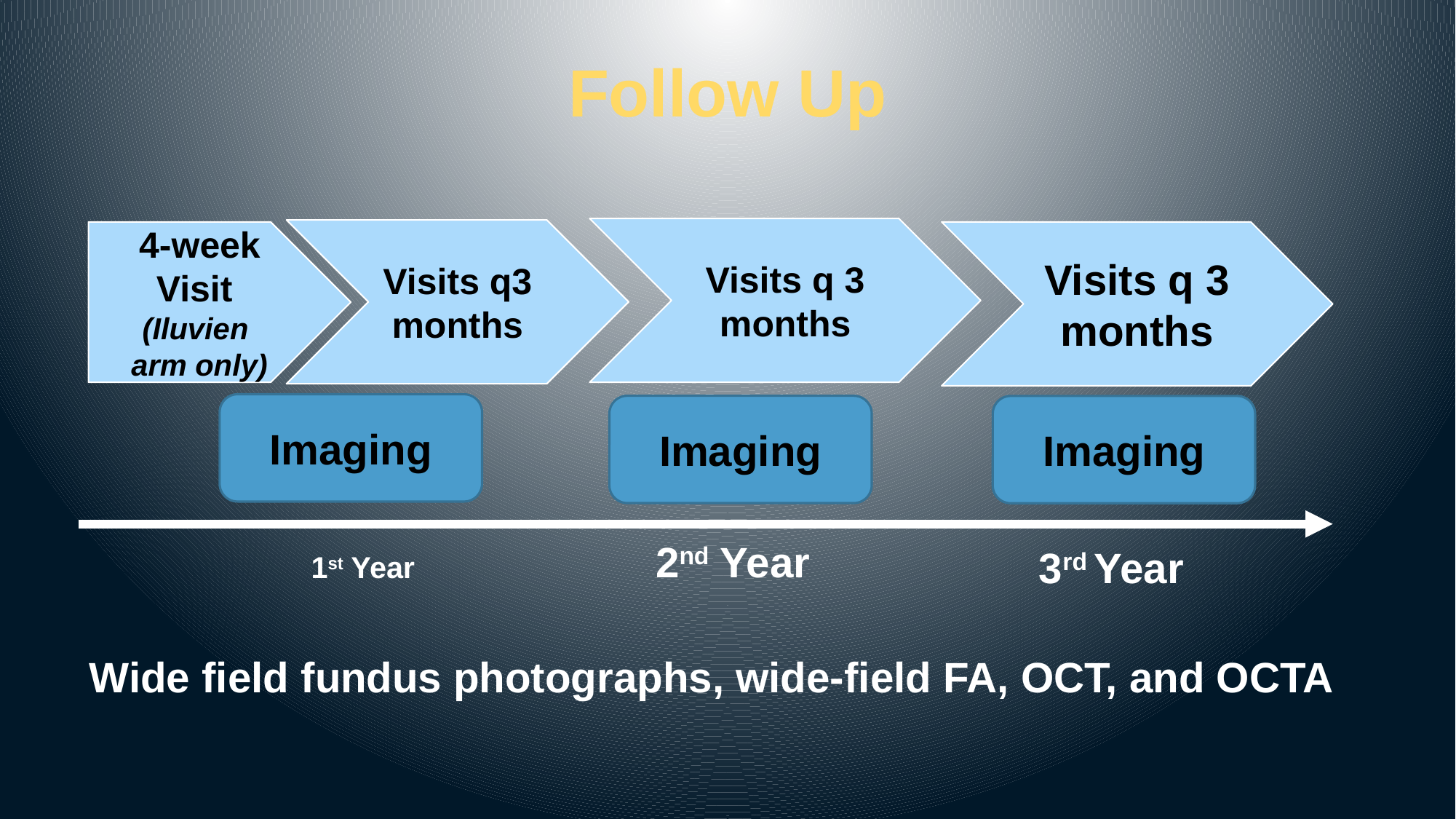

# Follow Up
Visits q 3 months
Visits q3 months
4-week
Visit
(Iluvien
arm only)
Visits q 3 months
Imaging
Imaging
Imaging
2nd Year
1st Year
3rd Year
Wide field fundus photographs, wide-field FA, OCT, and OCTA